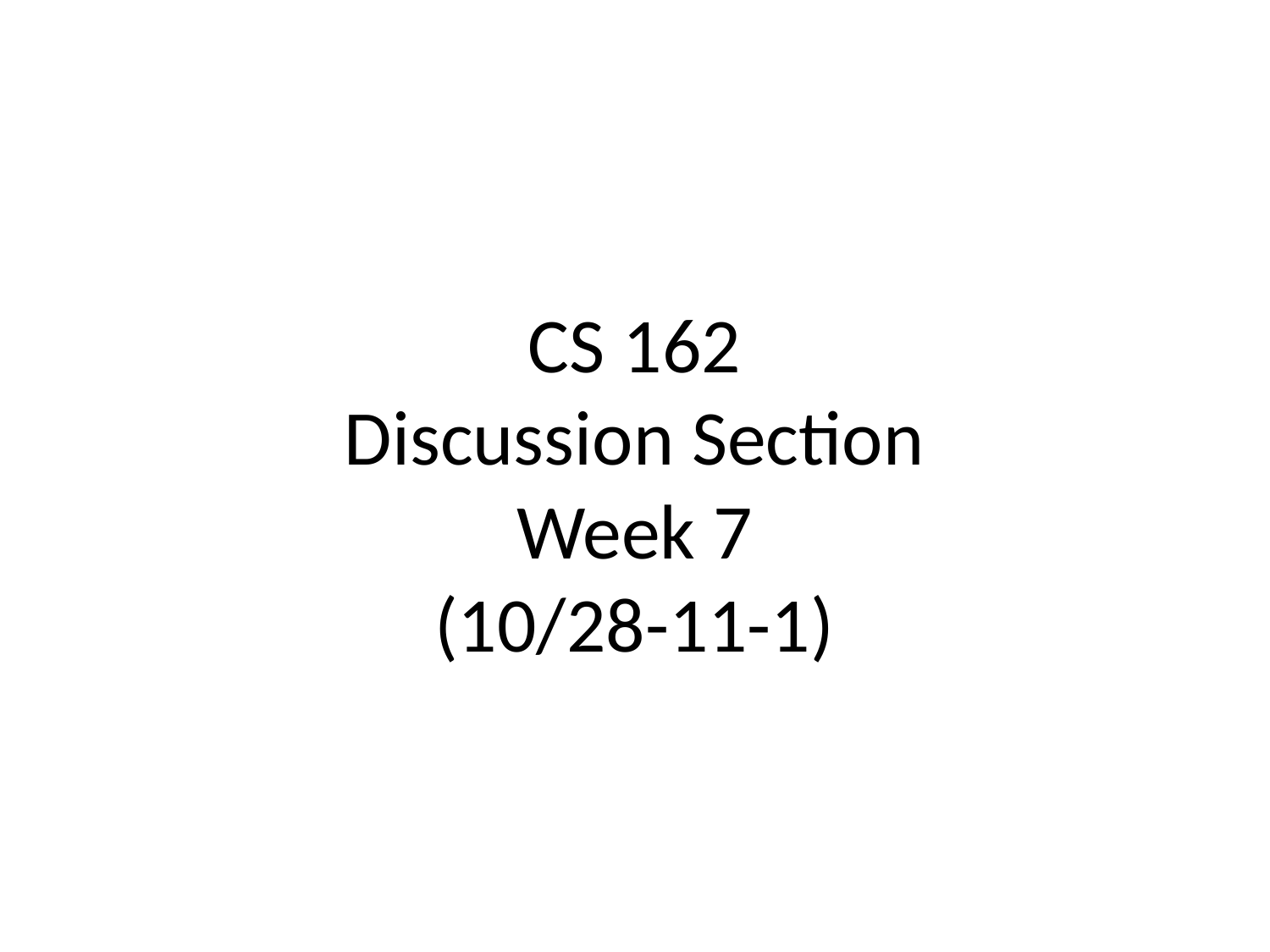

# CS 162 Discussion Section Week 7 (10/28-11-1)